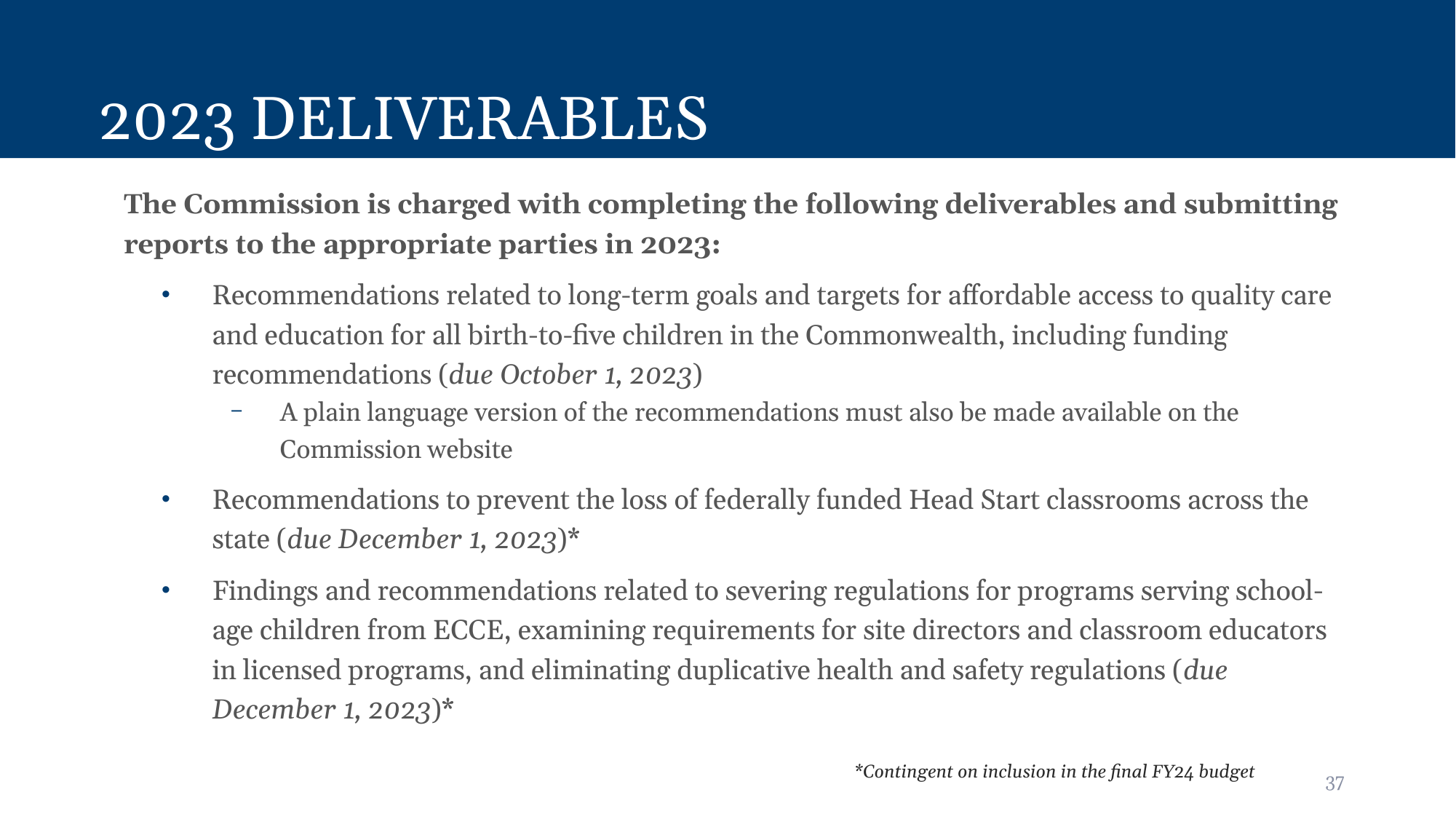

# 2023 Deliverables
The Commission is charged with completing the following deliverables and submitting reports to the appropriate parties in 2023:
Recommendations related to long-term goals and targets for affordable access to quality care and education for all birth-to-five children in the Commonwealth, including funding recommendations (due October 1, 2023)
A plain language version of the recommendations must also be made available on the Commission website
Recommendations to prevent the loss of federally funded Head Start classrooms across the state (due December 1, 2023)*
Findings and recommendations related to severing regulations for programs serving school-age children from ECCE, examining requirements for site directors and classroom educators in licensed programs, and eliminating duplicative health and safety regulations (due December 1, 2023)*
*Contingent on inclusion in the final FY24 budget
37